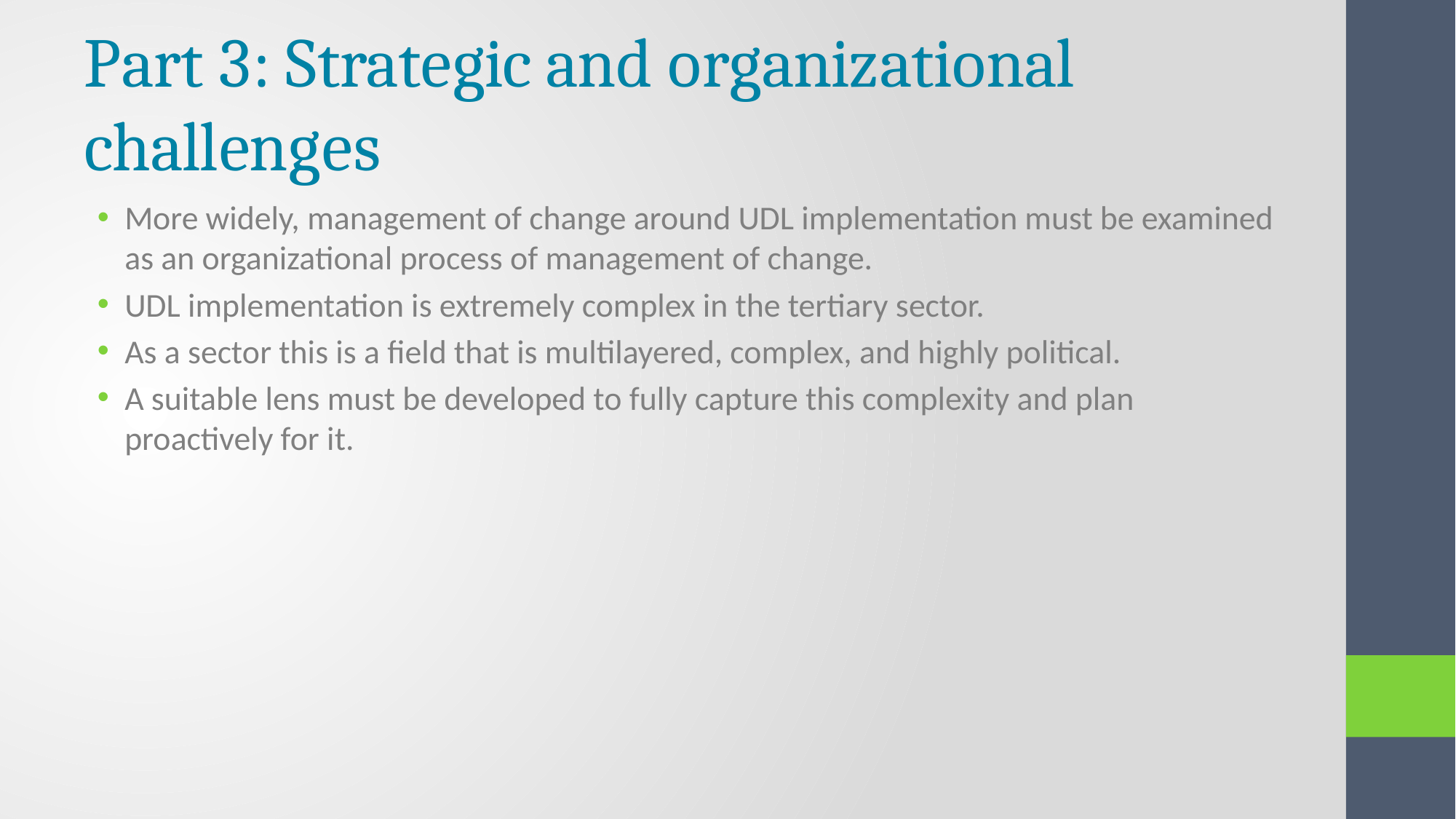

# Part 3: Strategic and organizational challenges
More widely, management of change around UDL implementation must be examined as an organizational process of management of change.
UDL implementation is extremely complex in the tertiary sector.
As a sector this is a field that is multilayered, complex, and highly political.
A suitable lens must be developed to fully capture this complexity and plan proactively for it.